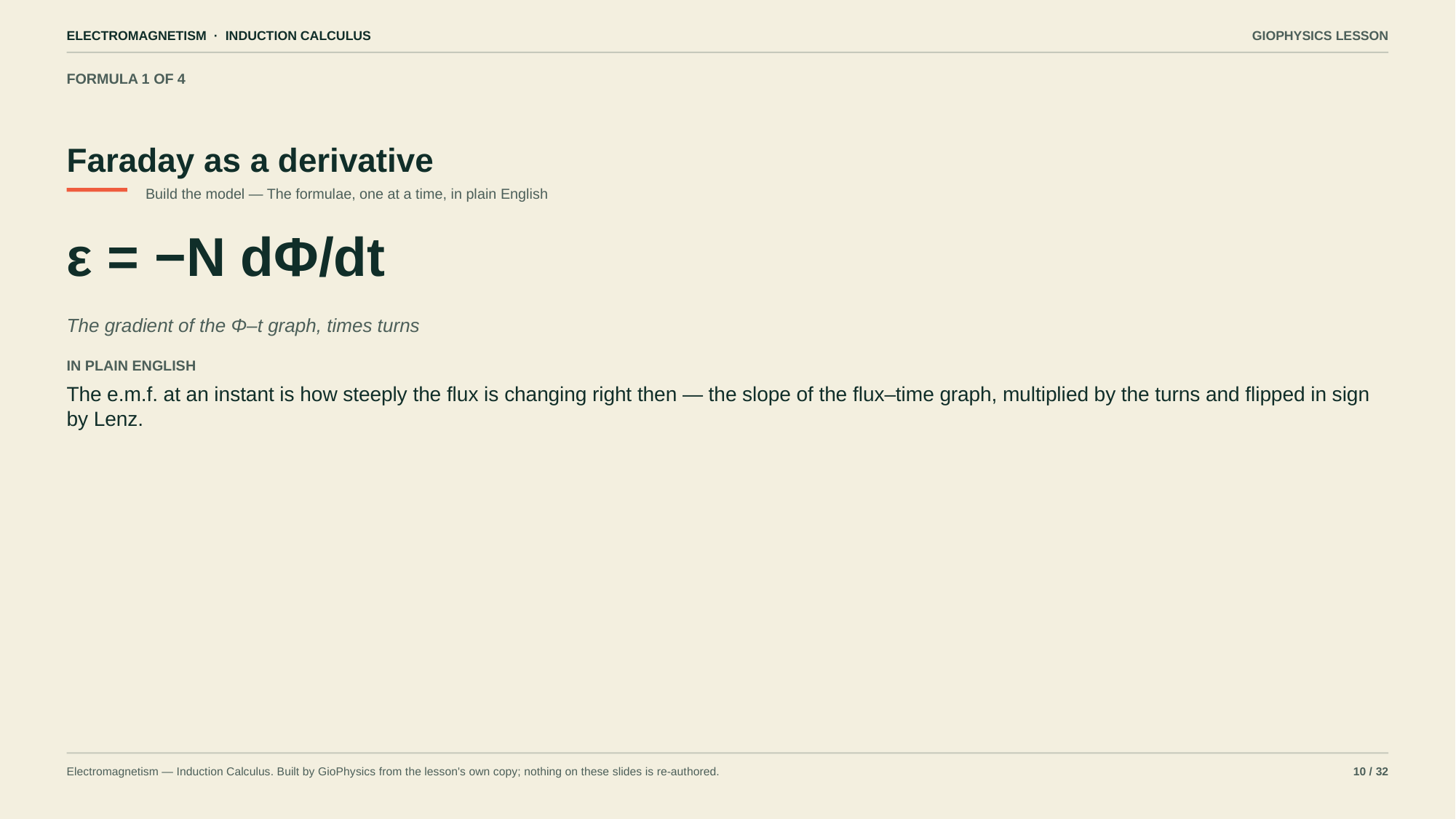

ELECTROMAGNETISM  ·  INDUCTION CALCULUS
GIOPHYSICS LESSON

FORMULA 1 OF 4
Faraday as a derivative
Build the model — The formulae, one at a time, in plain English

ε = −N dΦ/dt
The gradient of the Φ–t graph, times turns
IN PLAIN ENGLISH
The e.m.f. at an instant is how steeply the flux is changing right then — the slope of the flux–time graph, multiplied by the turns and flipped in sign by Lenz.

Electromagnetism — Induction Calculus. Built by GioPhysics from the lesson's own copy; nothing on these slides is re-authored.
10 / 32